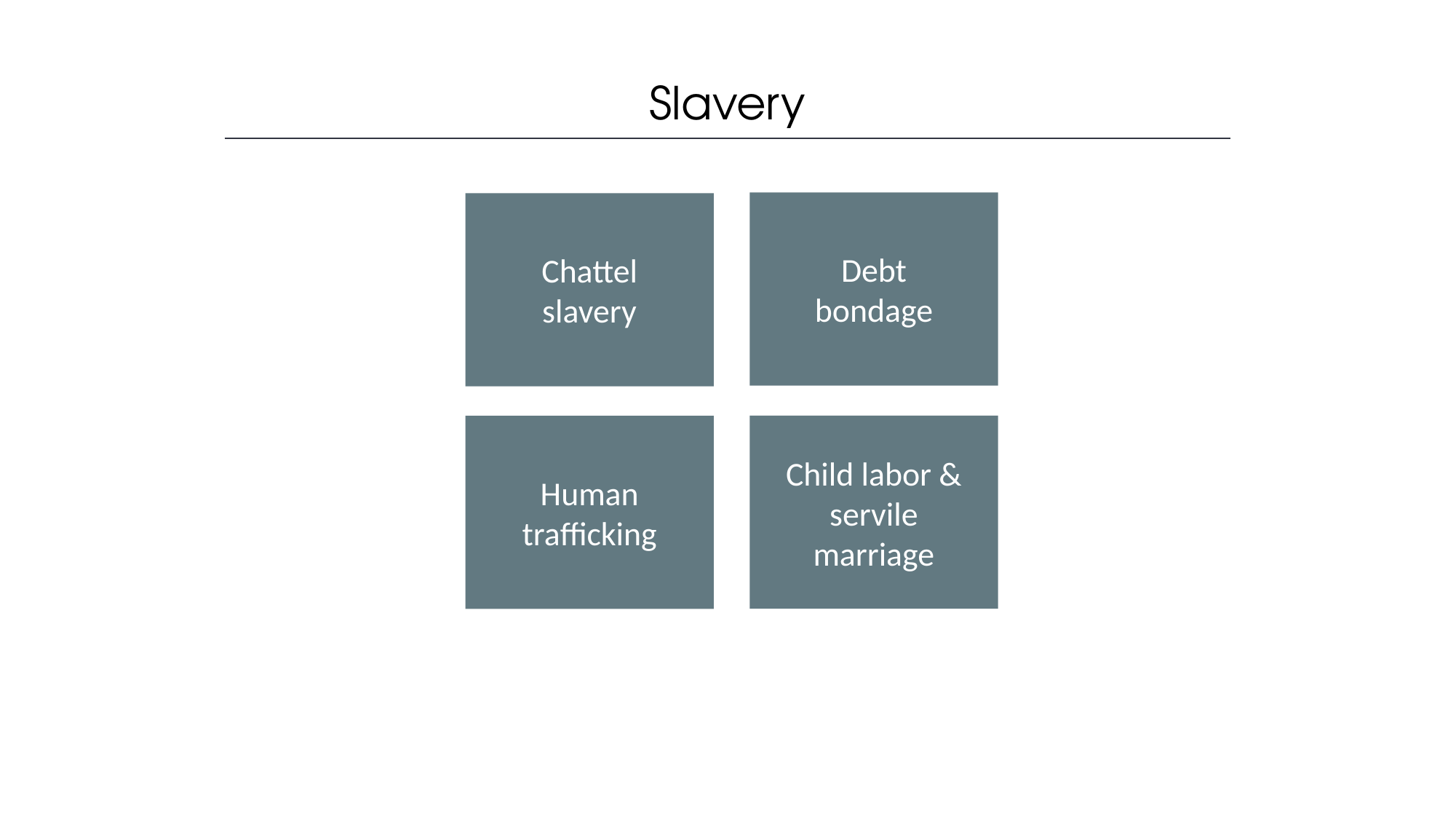

Slavery
HAWKES LEARNING

Debt bondage

Chattel slavery

Child labor & servile marriage

Human trafficking